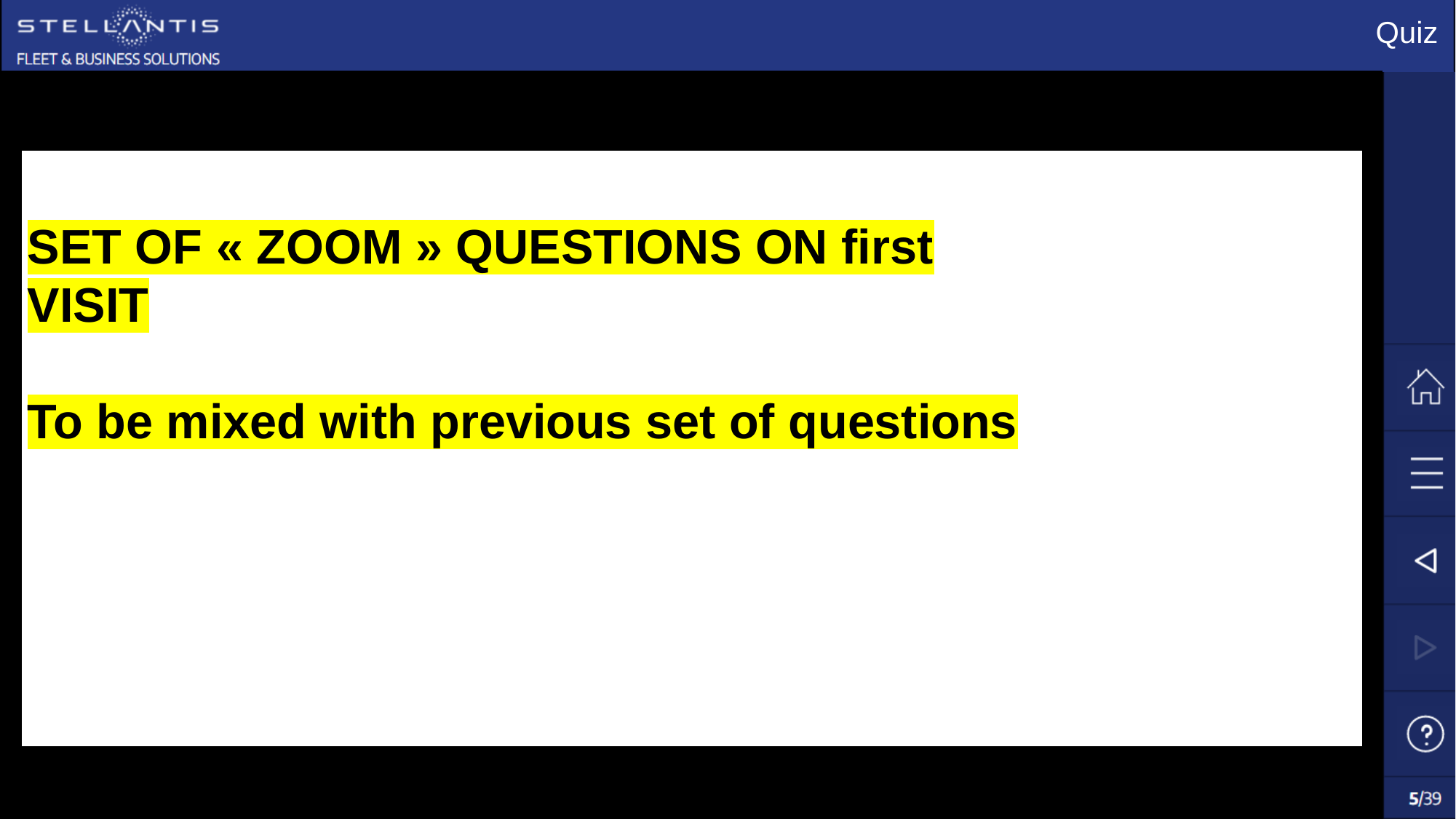

# Quiz
SET OF « ZOOM » QUESTIONS ON first VISIT

To be mixed with previous set of questions